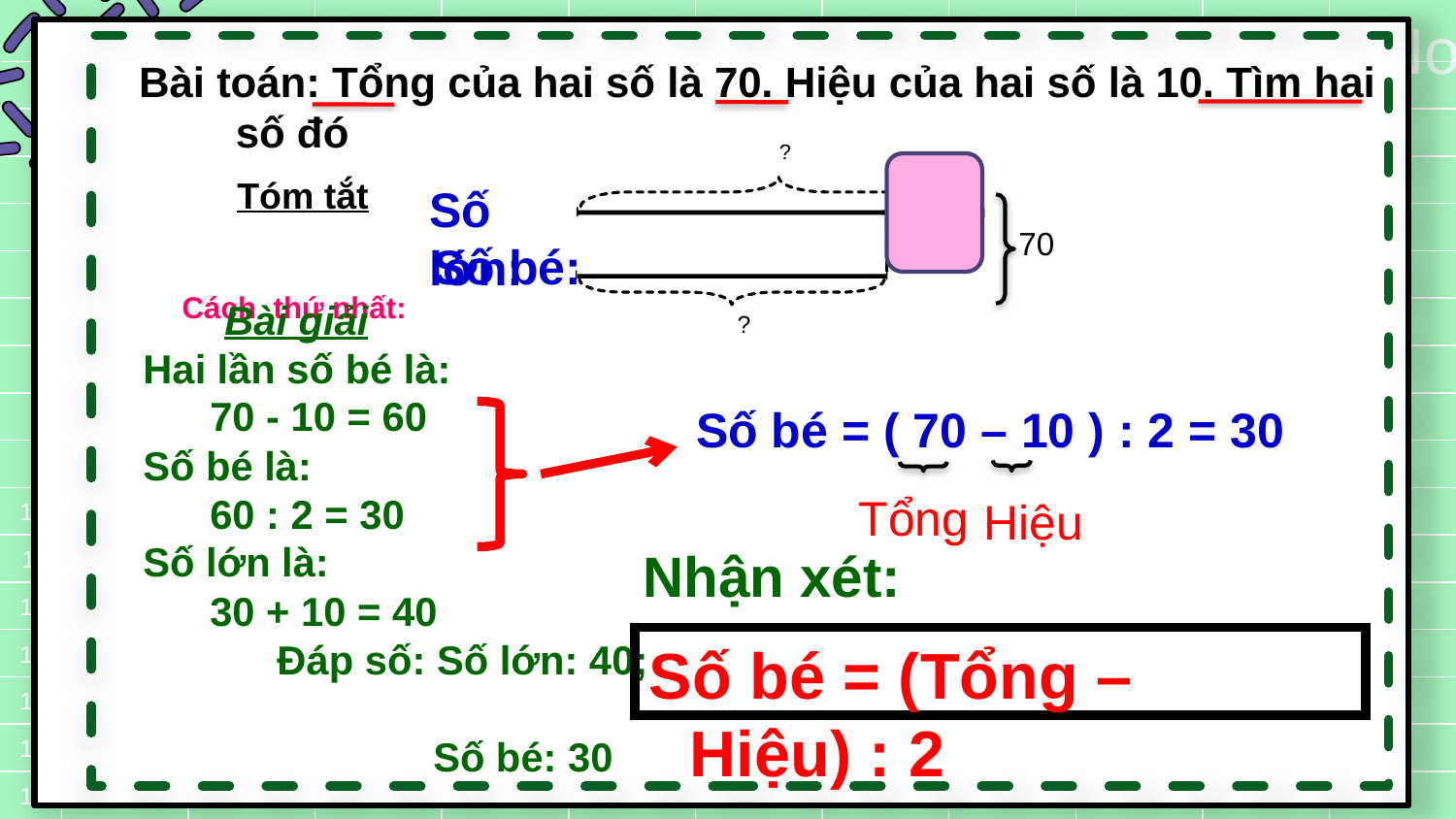

A
B
C
D
E
F
G
H
I
J
K
1
2
3
4
5
6
7
8
9
10
11
12
13
14
15
16

Bài toán: Tổng của hai số là 70. Hiệu của hai số là 10. Tìm hai số đó

?

Tóm tắt
Số lớn:

70

Số bé:
10

Cách  thứ nhất:
?
 Số bé = ( 70 – 10 ) : 2 = 30
        Bài giải
Hai lần số bé là:
      70 - 10 = 60
Số bé là:
      60 : 2 = 30
Số lớn là:
      30 + 10 = 40
            Đáp số: Số lớn: 40;
                          Số bé: 30

Tổng
Hiệu
Nhận xét:
Số bé = (Tổng – Hiệu) : 2